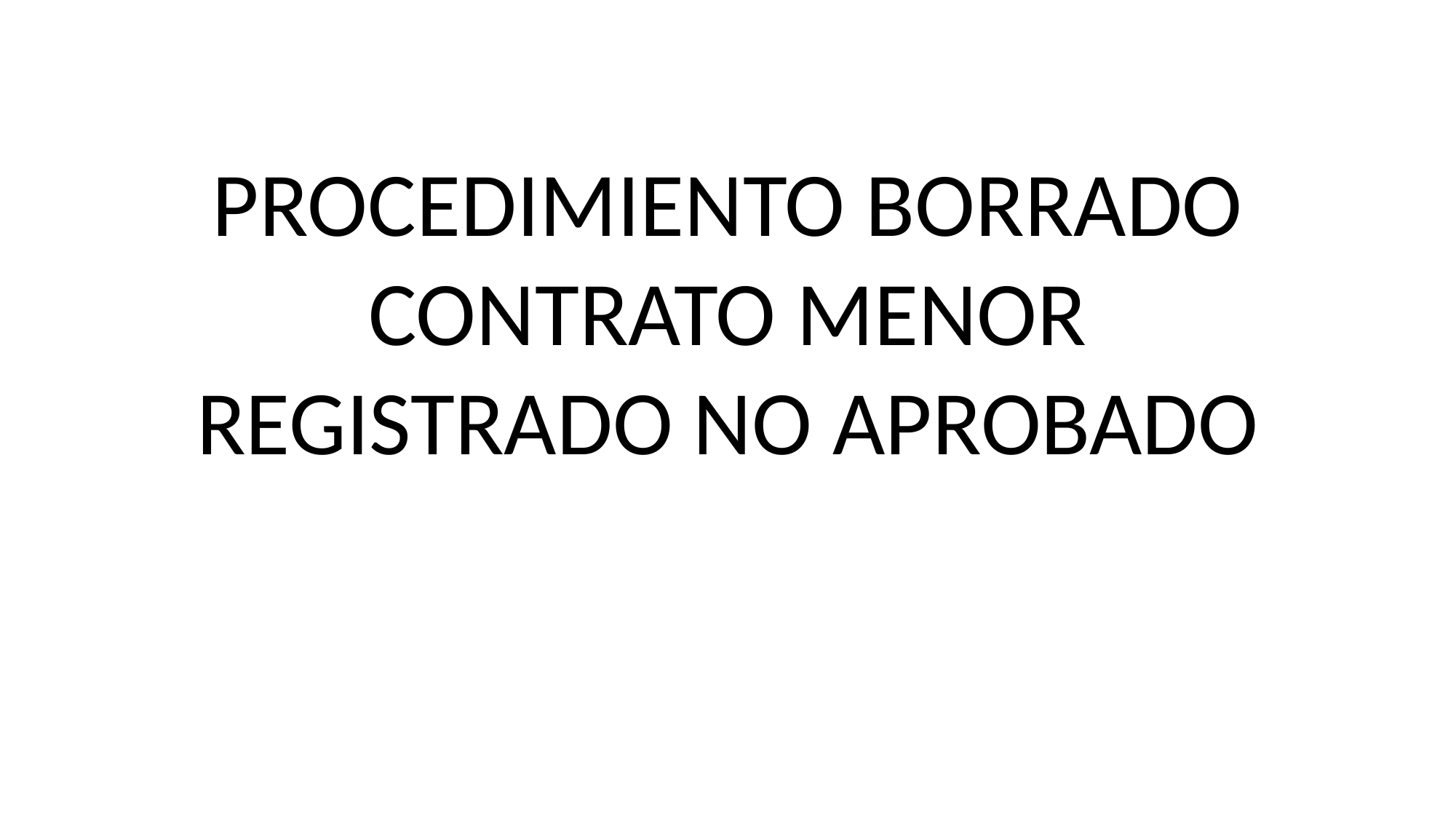

# PROCEDIMIENTO BORRADO CONTRATO MENOR REGISTRADO NO APROBADO